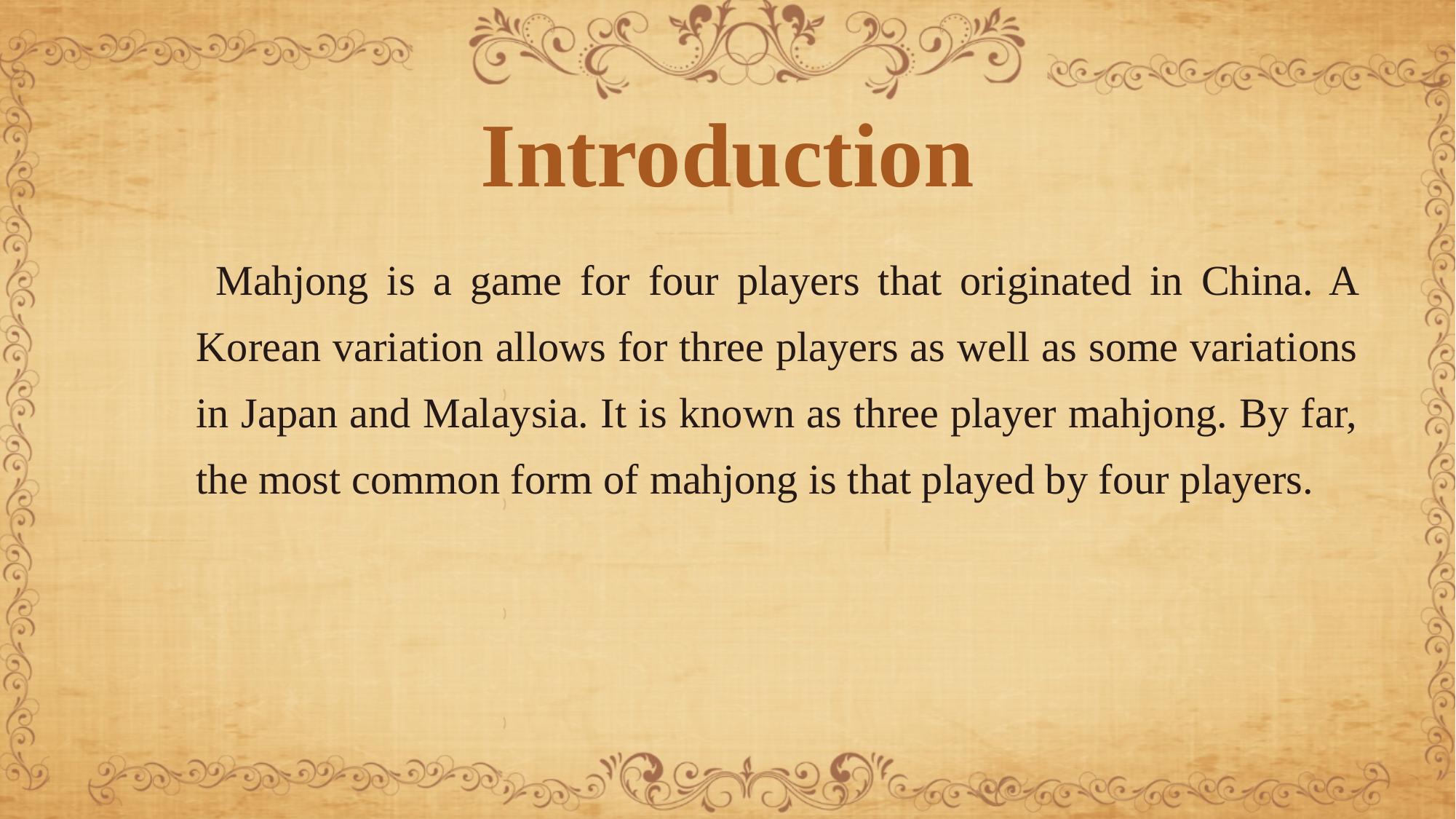

# Introduction
   Mahjong is a game for four players that originated in China. A Korean variation allows for three players as well as some variations in Japan and Malaysia. It is known as three player mahjong. By far, the most common form of mahjong is that played by four players.